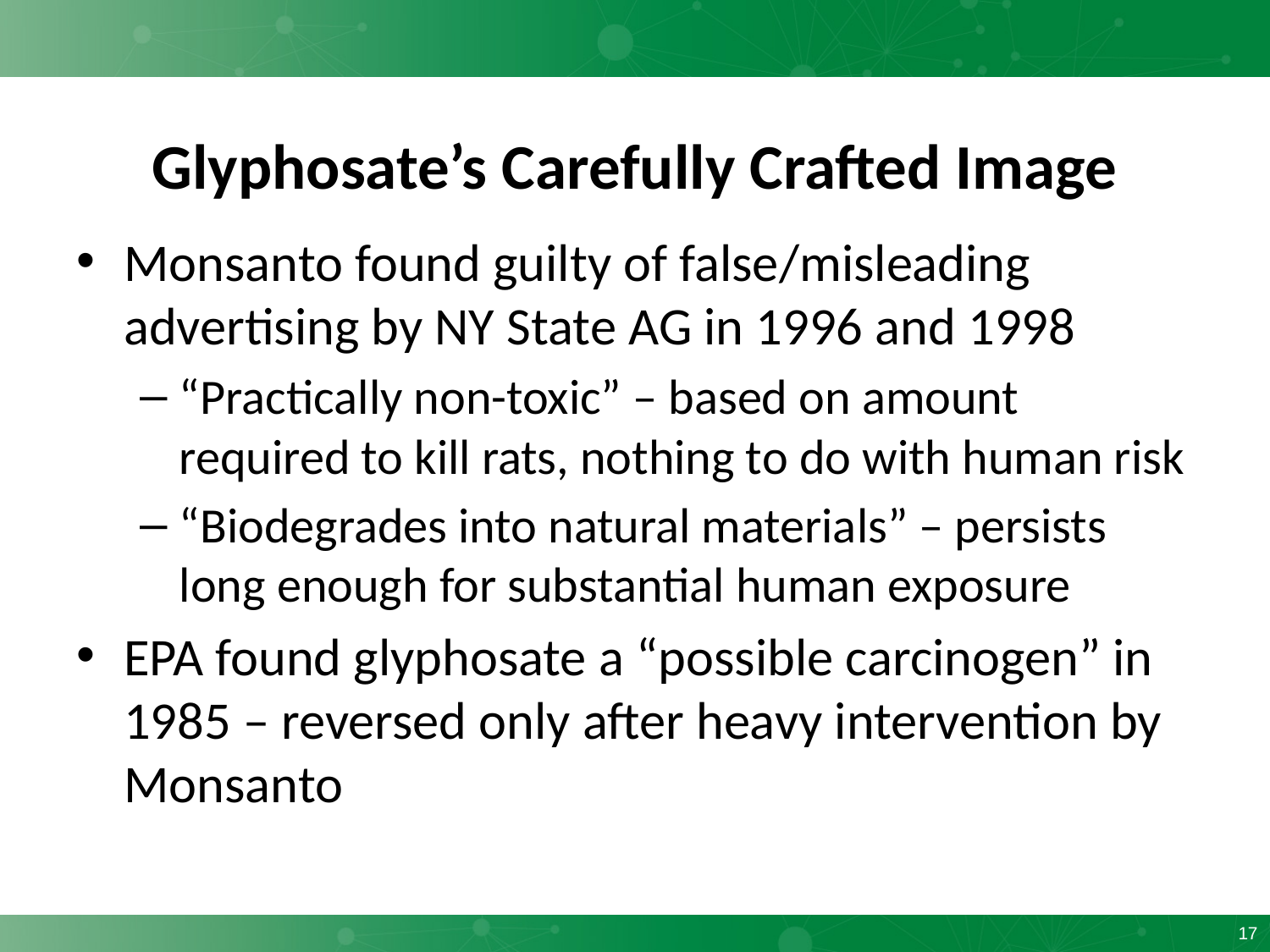

# Glyphosate’s Carefully Crafted Image
Monsanto found guilty of false/misleading advertising by NY State AG in 1996 and 1998
“Practically non-toxic” – based on amount required to kill rats, nothing to do with human risk
“Biodegrades into natural materials” – persists long enough for substantial human exposure
EPA found glyphosate a “possible carcinogen” in 1985 – reversed only after heavy intervention by Monsanto